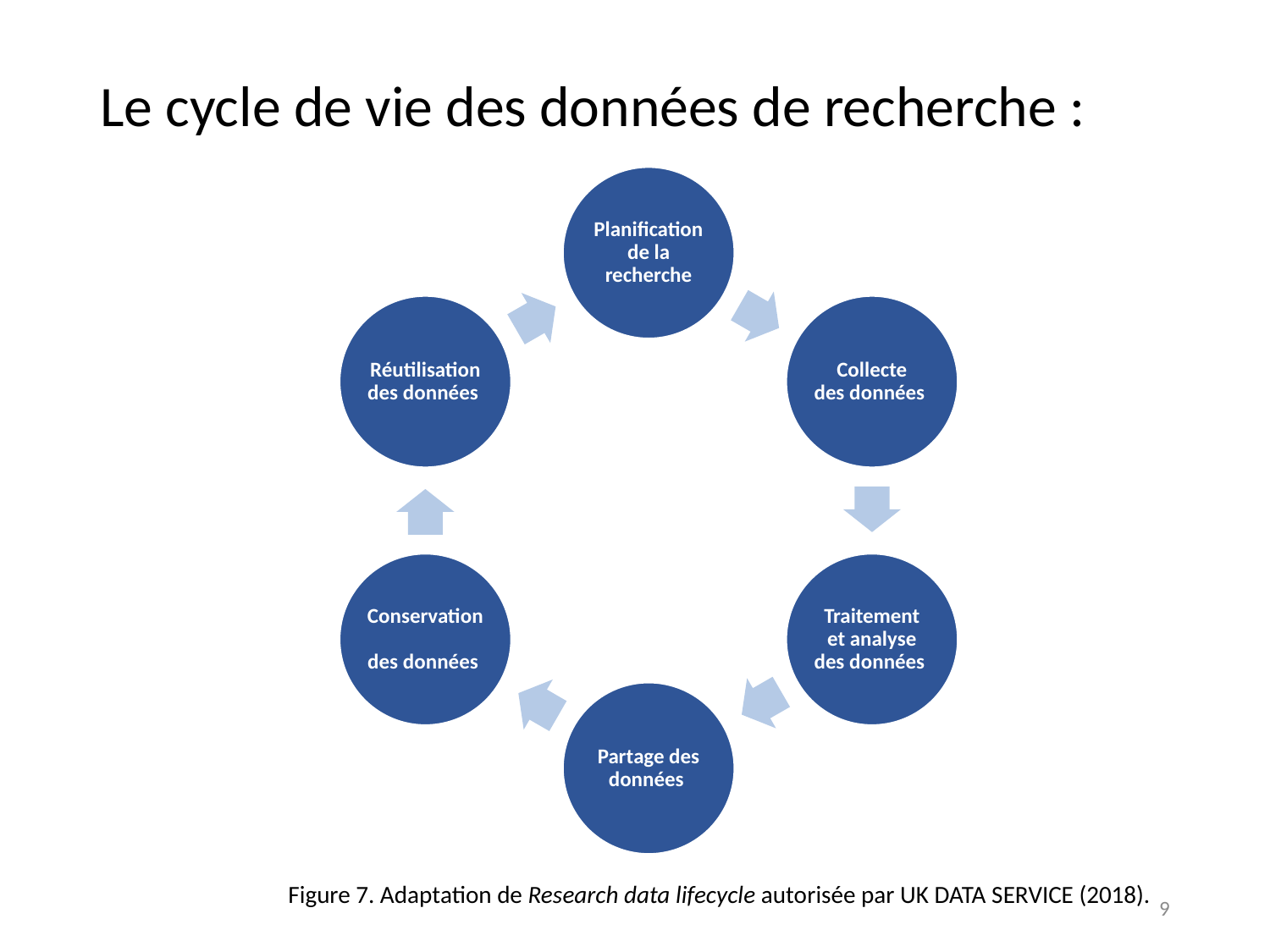

# Le cycle de vie des données de recherche :
Planification de la recherche

Collecte
des données

Traitement et analyse des données

Partage des données

Conservation
des données

Réutilisation
des données

Figure 7. Adaptation de Research data lifecycle autorisée par UK DATA SERVICE (2018).
9